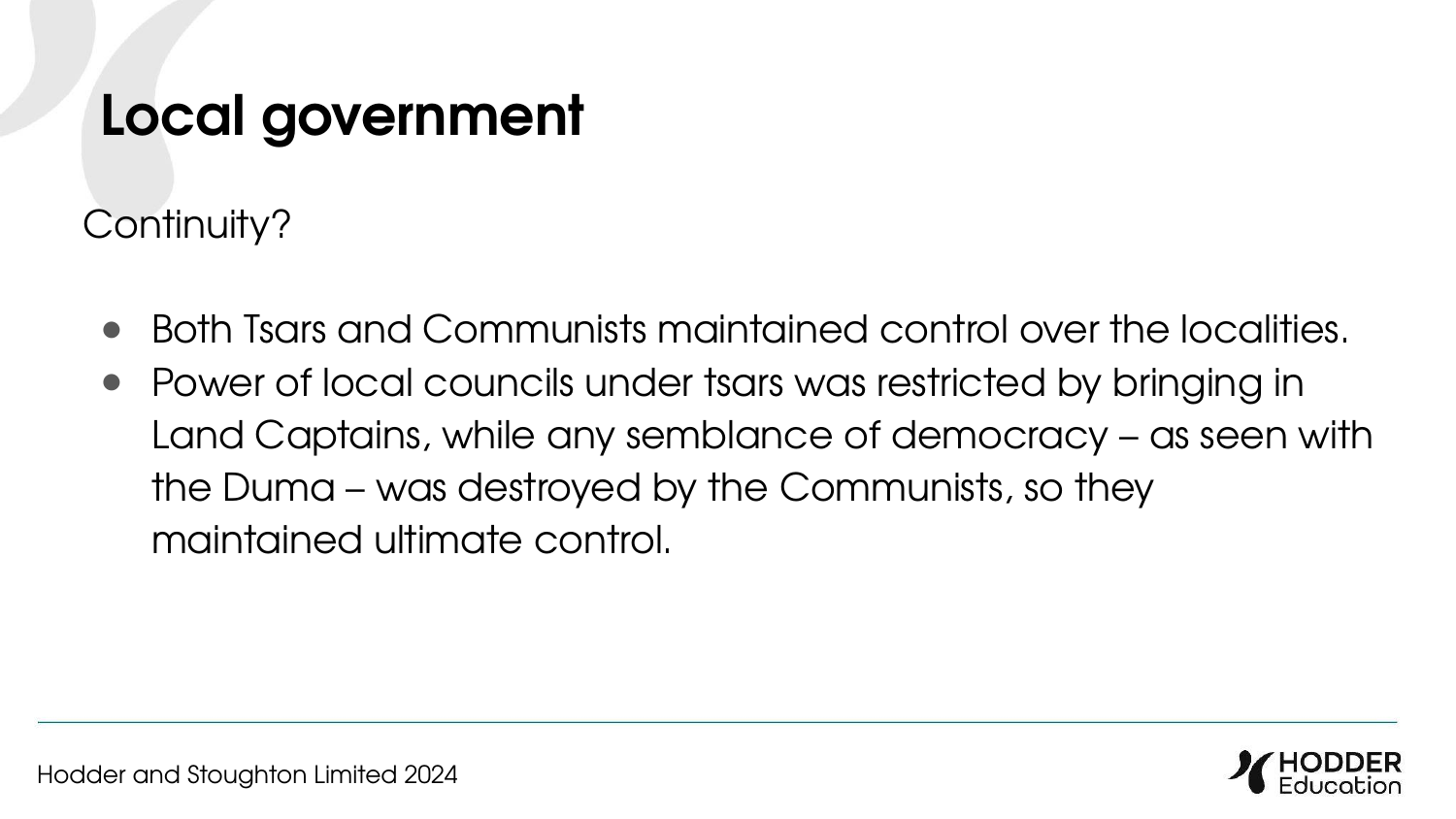

Local government
Continuity?

Both Tsars and Communists maintained control over the localities.
Power of local councils under tsars was restricted by bringing in Land Captains, while any semblance of democracy – as seen with the Duma – was destroyed by the Communists, so they maintained ultimate control.

Hodder and Stoughton Limited 2024